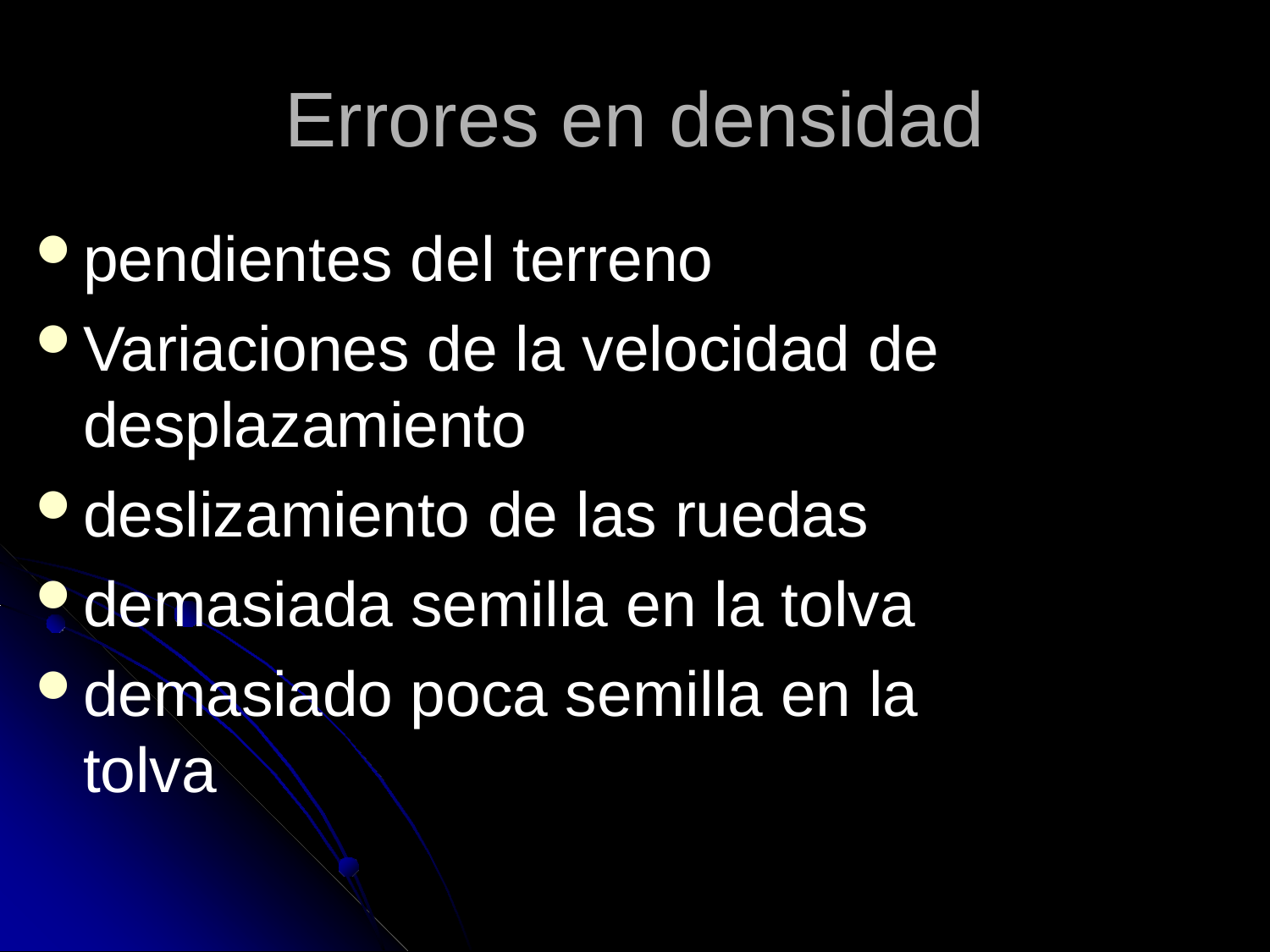

# Errores en densidad
pendientes del terreno
Variaciones de la velocidad de  desplazamiento
deslizamiento de las ruedas
demasiada semilla en la tolva
demasiado poca semilla en la tolva